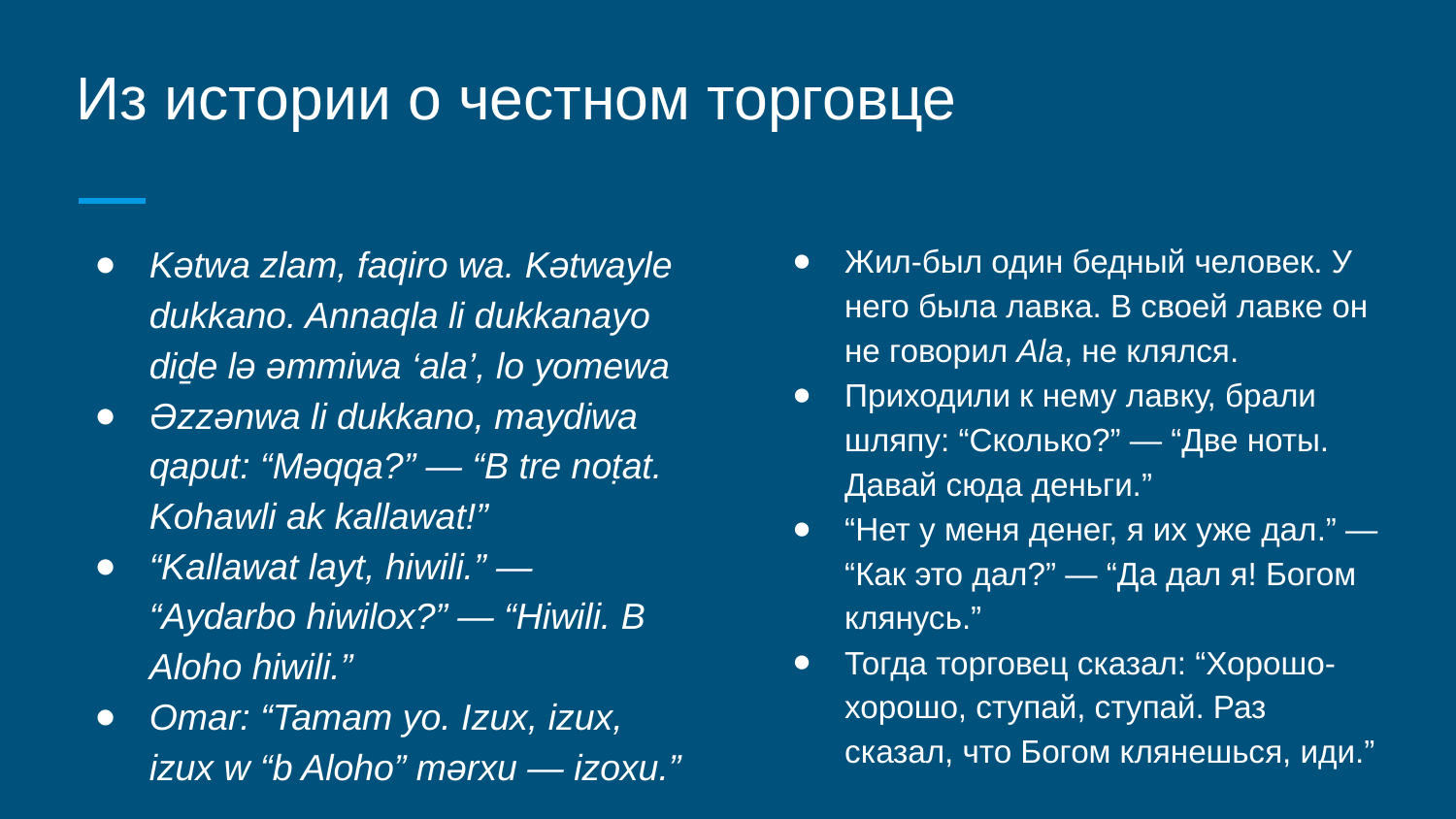

# Из истории о честном торговце
Kətwa zlam, faqiro wa. Kətwayle dukkano. Annaqla li dukkanayo diḏe lə əmmiwa ‘ala’, lo yomewa
Əzzənwa li dukkano, maydiwa qaput: “Məqqa?” — “B tre noṭat. Kohawli ak kallawat!”
“Kallawat layt, hiwili.” — “Aydarbo hiwilox?” — “Hiwili. B Aloho hiwili.”
Omar: “Tamam yo. Izux, izux, izux w “b Aloho” mərxu — izoxu.”
Жил-был один бедный человек. У него была лавка. В своей лавке он не говорил Ala, не клялся.
Приходили к нему лавку, брали шляпу: “Сколько?” — “Две ноты. Давай сюда деньги.”
“Нет у меня денег, я их уже дал.” — “Как это дал?” — “Да дал я! Богом клянусь.”
Тогда торговец сказал: “Хорошо-хорошо, ступай, ступай. Раз сказал, что Богом клянешься, иди.”